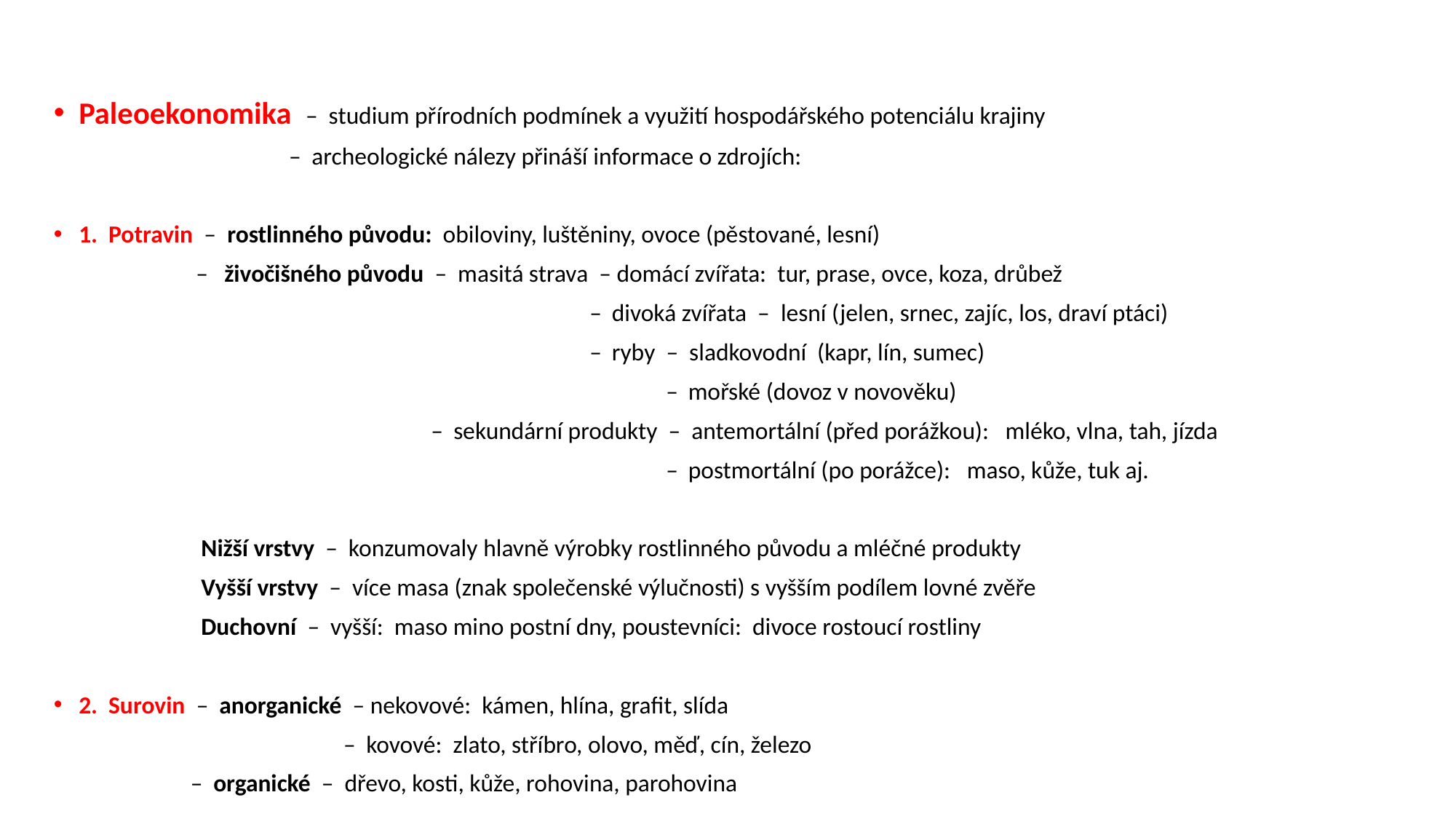

Paleoekonomika  –  studium přírodních podmínek a využití hospodářského potenciálu krajiny
                                           –  archeologické nálezy přináší informace o zdrojích:

1.  Potravin  –  rostlinného původu:  obiloviny, luštěniny, ovoce (pěstované, lesní)
                          –   živočišného původu  –  masitá strava  – domácí zvířata:  tur, prase, ovce, koza, drůbež
                                                                                                  –  divoká zvířata  –  lesní (jelen, srnec, zajíc, los, draví ptáci)
                                                                                                  –  ryby  –  sladkovodní  (kapr, lín, sumec)
                                                                                                                –  mořské (dovoz v novověku)
                                                                     –  sekundární produkty  –  antemortální (před porážkou):   mléko, vlna, tah, jízda
                                                                                                                –  postmortální (po porážce):   maso, kůže, tuk aj.

                           Nižší vrstvy  –  konzumovaly hlavně výrobky rostlinného původu a mléčné produkty
                           Vyšší vrstvy  –  více masa (znak společenské výlučnosti) s vyšším podílem lovné zvěře
                           Duchovní  –  vyšší:  maso mino postní dny, poustevníci:  divoce rostoucí rostliny

2.  Surovin  –  anorganické  – nekovové:  kámen, hlína, grafit, slída
                                                     –  kovové:  zlato, stříbro, olovo, měď, cín, železo
                         –  organické  –  dřevo, kosti, kůže, rohovina, parohovina